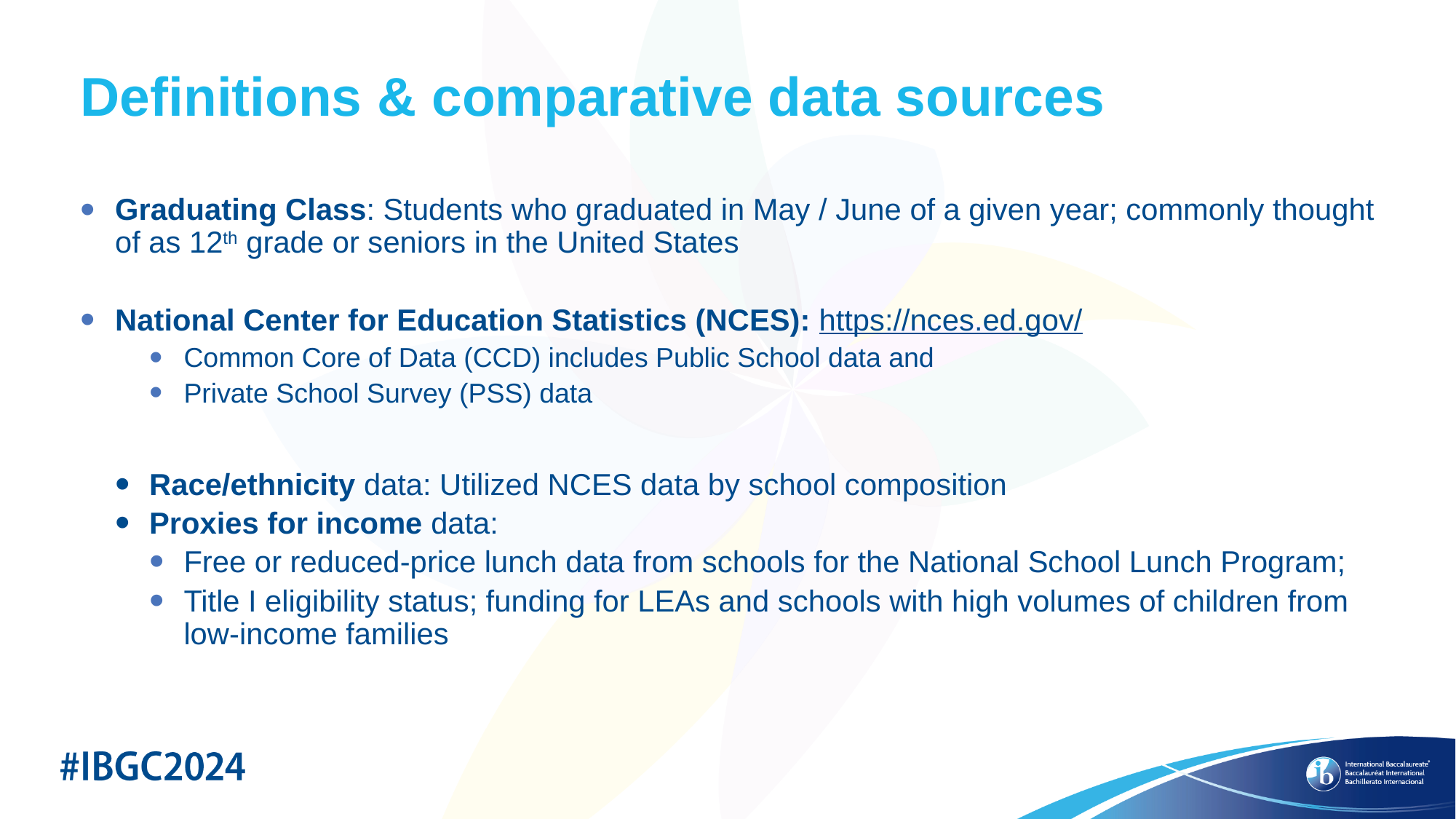

# Definitions & comparative data sources
Graduating Class: Students who graduated in May / June of a given year; commonly thought of as 12th grade or seniors in the United States

National Center for Education Statistics (NCES): https://nces.ed.gov/
Common Core of Data (CCD) includes Public School data and
Private School Survey (PSS) data

Race/ethnicity data: Utilized NCES data by school composition
Proxies for income data:
Free or reduced-price lunch data from schools for the National School Lunch Program;
Title I eligibility status; funding for LEAs and schools with high volumes of children from low-income families